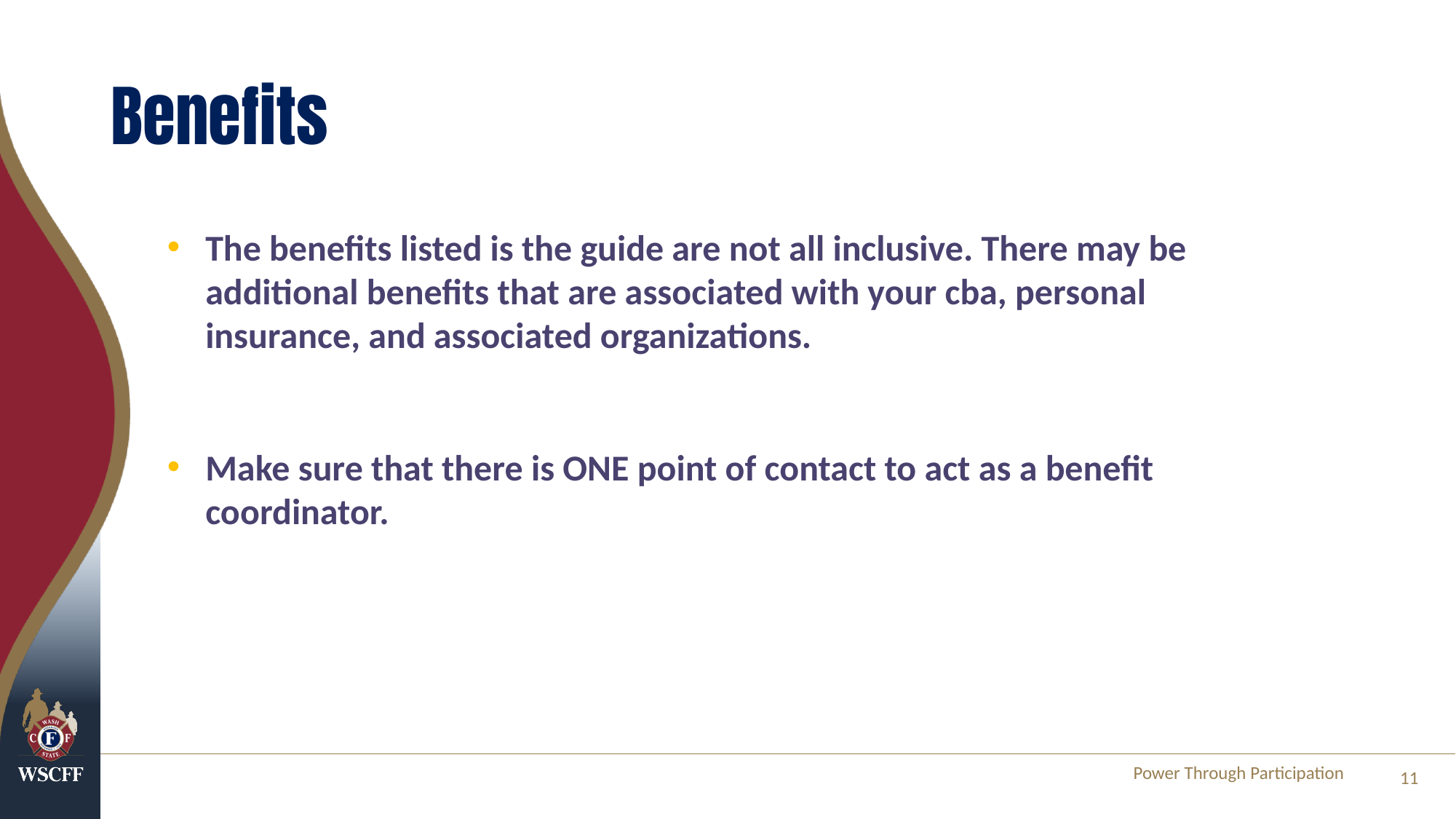

# Benefits
The benefits listed is the guide are not all inclusive. There may be additional benefits that are associated with your cba, personal insurance, and associated organizations.

Make sure that there is ONE point of contact to act as a benefit coordinator.
Power Through Participation
11